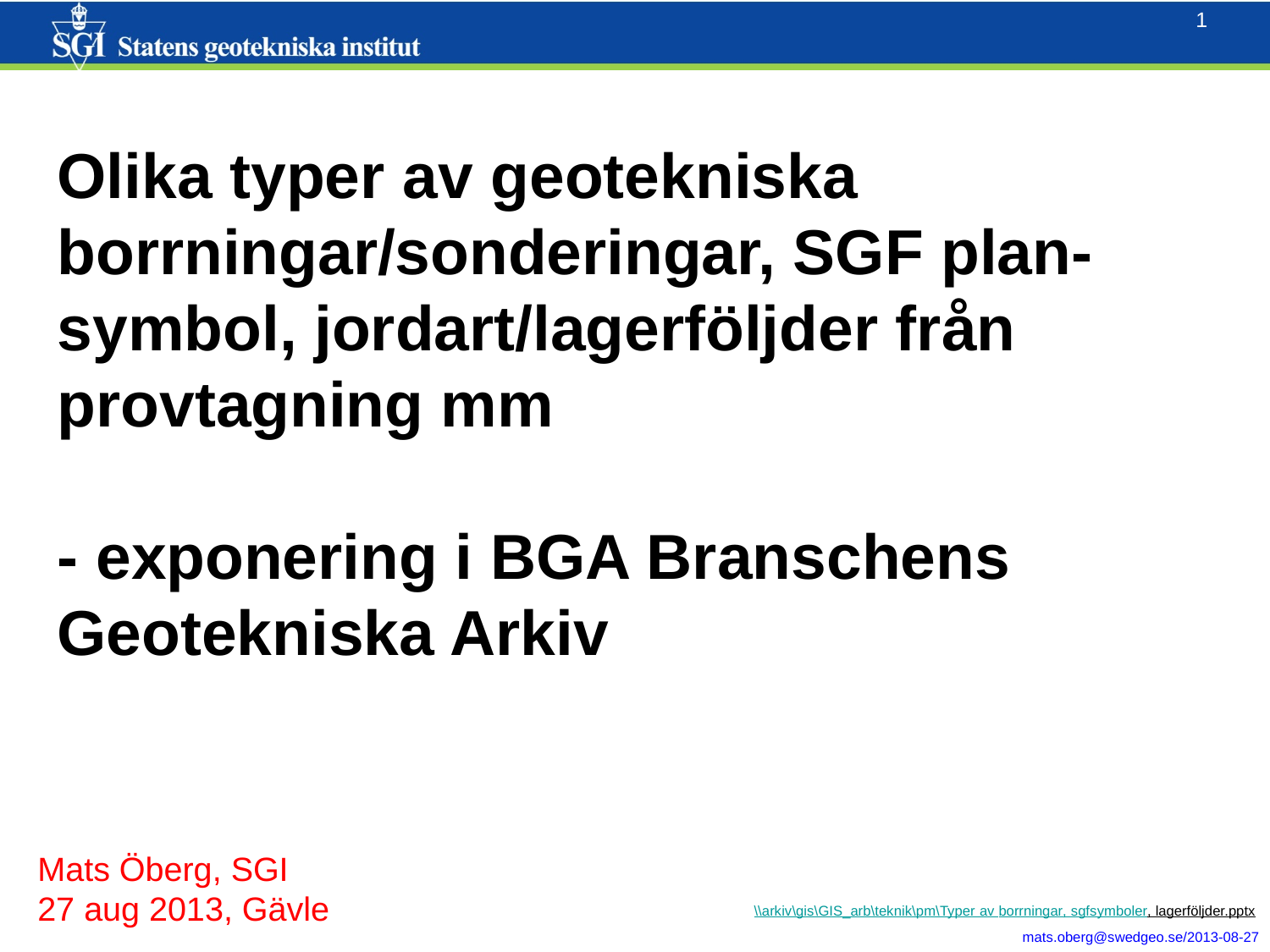

Olika typer av geotekniska borrningar/sonderingar, SGF plan-symbol, jordart/lagerföljder från provtagning mm

- exponering i BGA Branschens Geotekniska Arkiv
Mats Öberg, SGI
27 aug 2013, Gävle
\\arkiv\gis\GIS_arb\teknik\pm\Typer av borrningar, sgfsymboler, lagerföljder.pptx